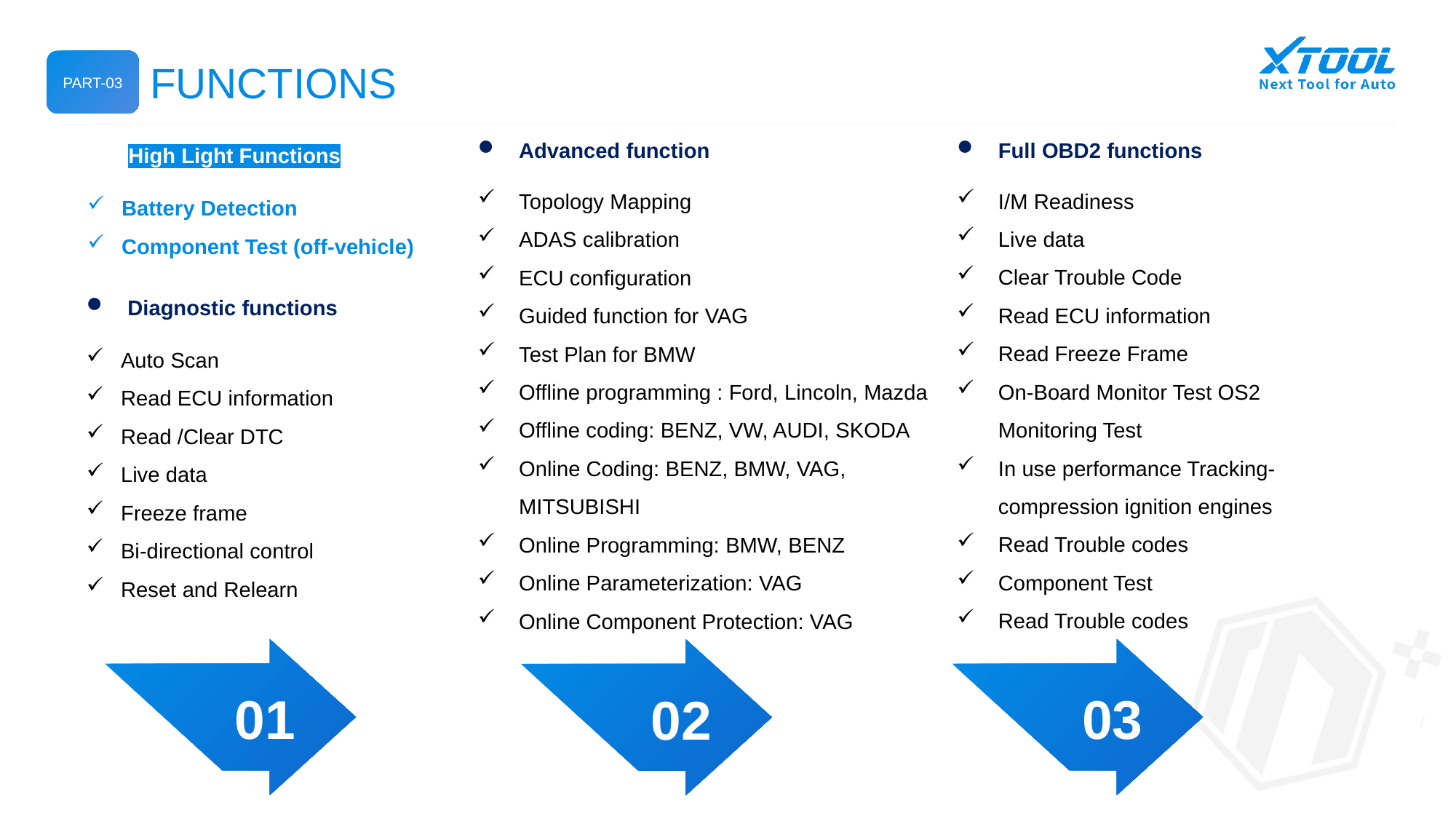

PART-03
FUNCTIONS
Advanced function
Topology Mapping
ADAS calibration
ECU configuration
Guided function for VAG
Test Plan for BMW
Offline programming : Ford, Lincoln, Mazda
Offline coding: BENZ, VW, AUDI, SKODA
Online Coding: BENZ, BMW, VAG, MITSUBISHI
Online Programming: BMW, BENZ
Online Parameterization: VAG
Online Component Protection: VAG
Full OBD2 functions
I/M Readiness
Live data
Clear Trouble Code
Read ECU information
Read Freeze Frame
On-Board Monitor Test OS2 Monitoring Test
In use performance Tracking-compression ignition engines
Read Trouble codes
Component Test
Read Trouble codes
High Light Functions
Battery Detection
Component Test (off-vehicle)

Diagnostic functions
Auto Scan
Read ECU information
Read /Clear DTC
Live data
Freeze frame
Bi-directional control
Reset and Relearn

03

01

02